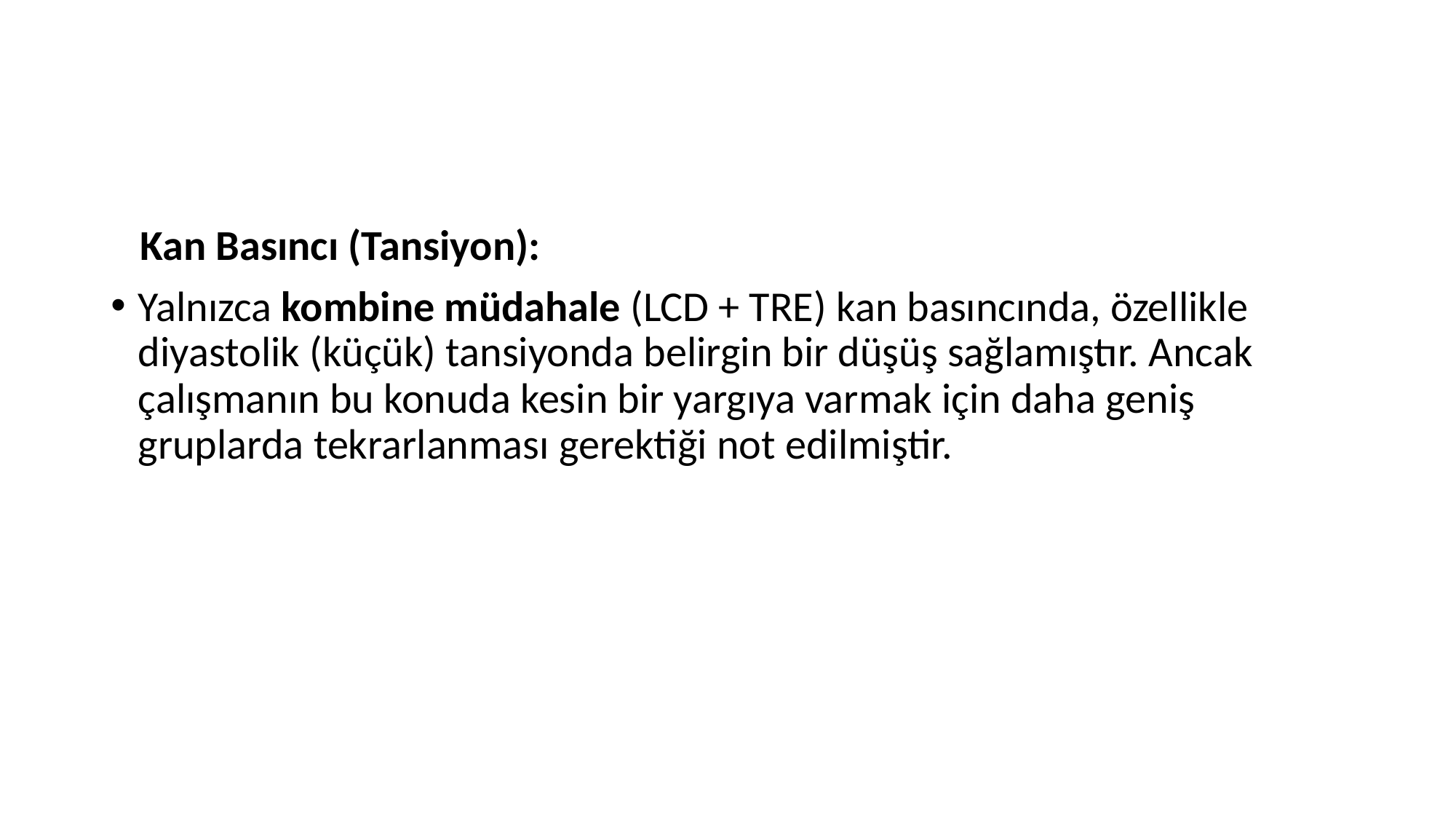

Kan Basıncı (Tansiyon):
Yalnızca kombine müdahale (LCD + TRE) kan basıncında, özellikle diyastolik (küçük) tansiyonda belirgin bir düşüş sağlamıştır. Ancak çalışmanın bu konuda kesin bir yargıya varmak için daha geniş gruplarda tekrarlanması gerektiği not edilmiştir.